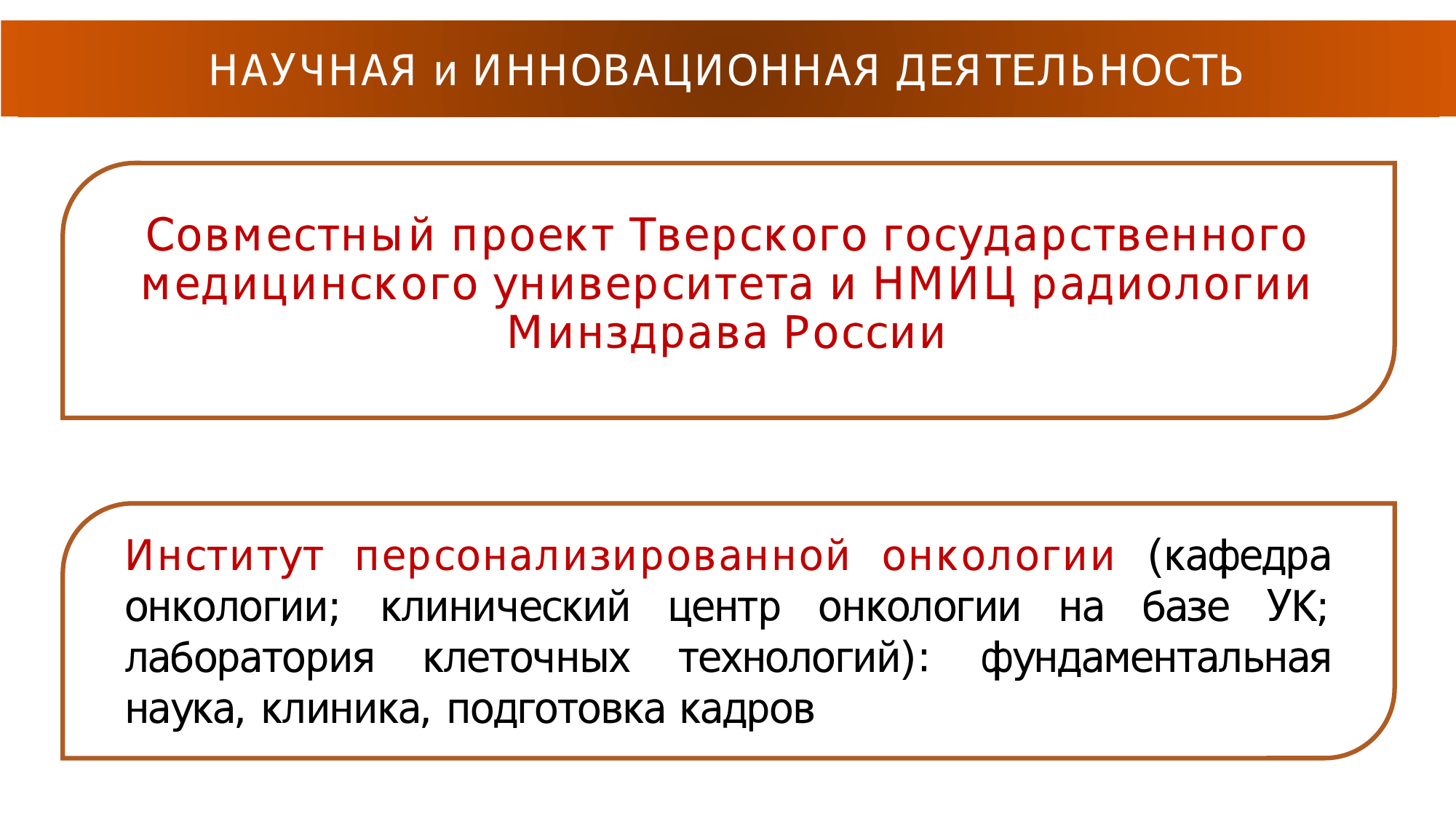

НАУЧНАЯ и ИННОВАЦИОННАЯ ДЕЯТЕЛЬНОСТЬ

Совместный проект Тверского государственного медицинского университета и НМИЦ радиологии Минздрава России

Институт персонализированной онкологии (кафедра онкологии; клинический центр онкологии на базе УК; лаборатория клеточных технологий): фундаментальная наука, клиника, подготовка кадров